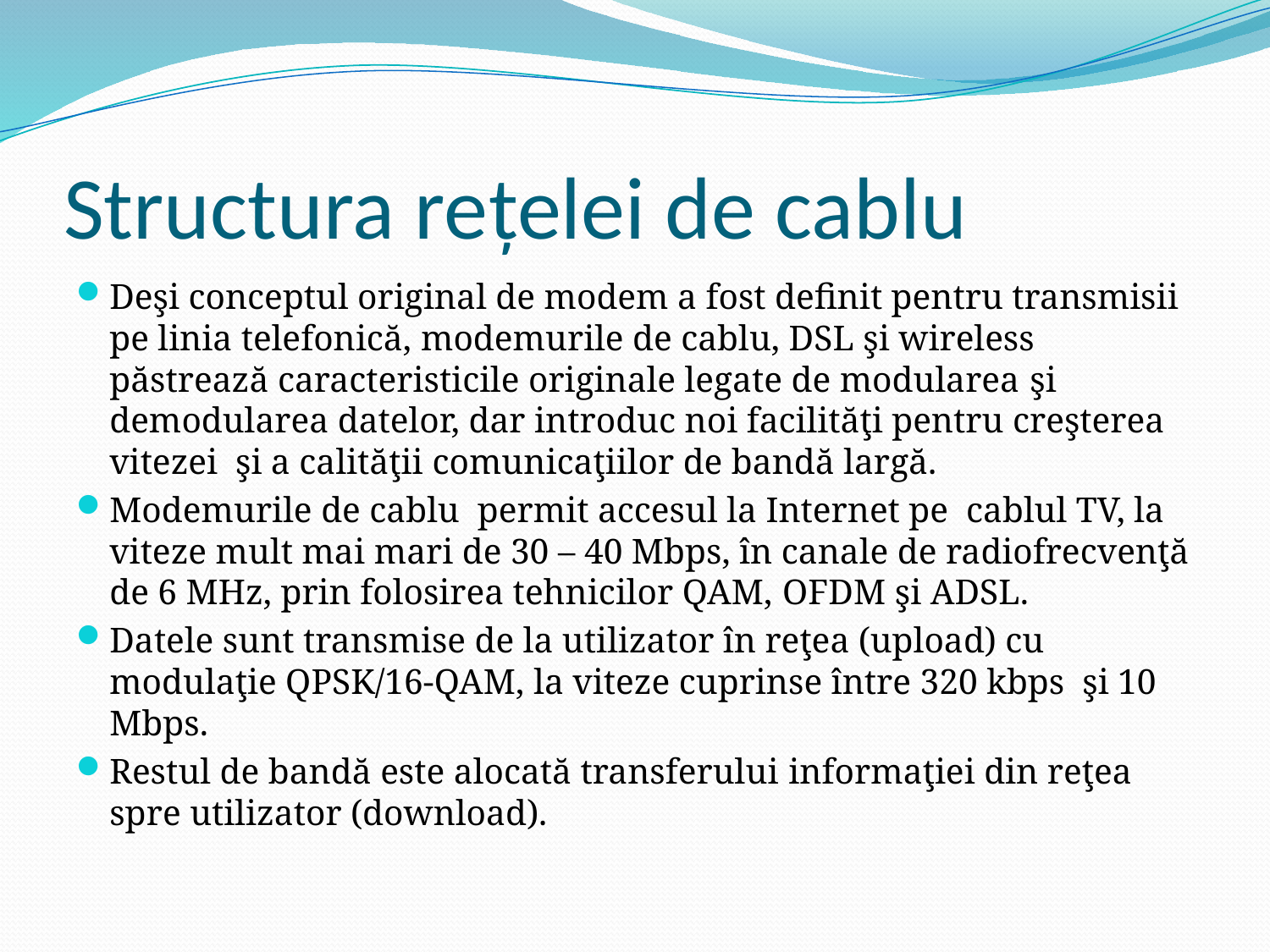

# Structura rețelei de cablu
Deşi conceptul original de modem a fost definit pentru transmisii pe linia telefonică, modemurile de cablu, DSL şi wireless păstrează caracteristicile originale legate de modularea şi demodularea datelor, dar introduc noi facilităţi pentru creşterea vitezei  şi a calităţii comunicaţiilor de bandă largă.
Modemurile de cablu  permit accesul la Internet pe  cablul TV, la viteze mult mai mari de 30 – 40 Mbps, în canale de radiofrecvenţă de 6 MHz, prin folosirea tehnicilor QAM, OFDM şi ADSL.
Datele sunt transmise de la utilizator în reţea (upload) cu modulaţie QPSK/16-QAM, la viteze cuprinse între 320 kbps  şi 10 Mbps.
Restul de bandă este alocată transferului informaţiei din reţea spre utilizator (download).